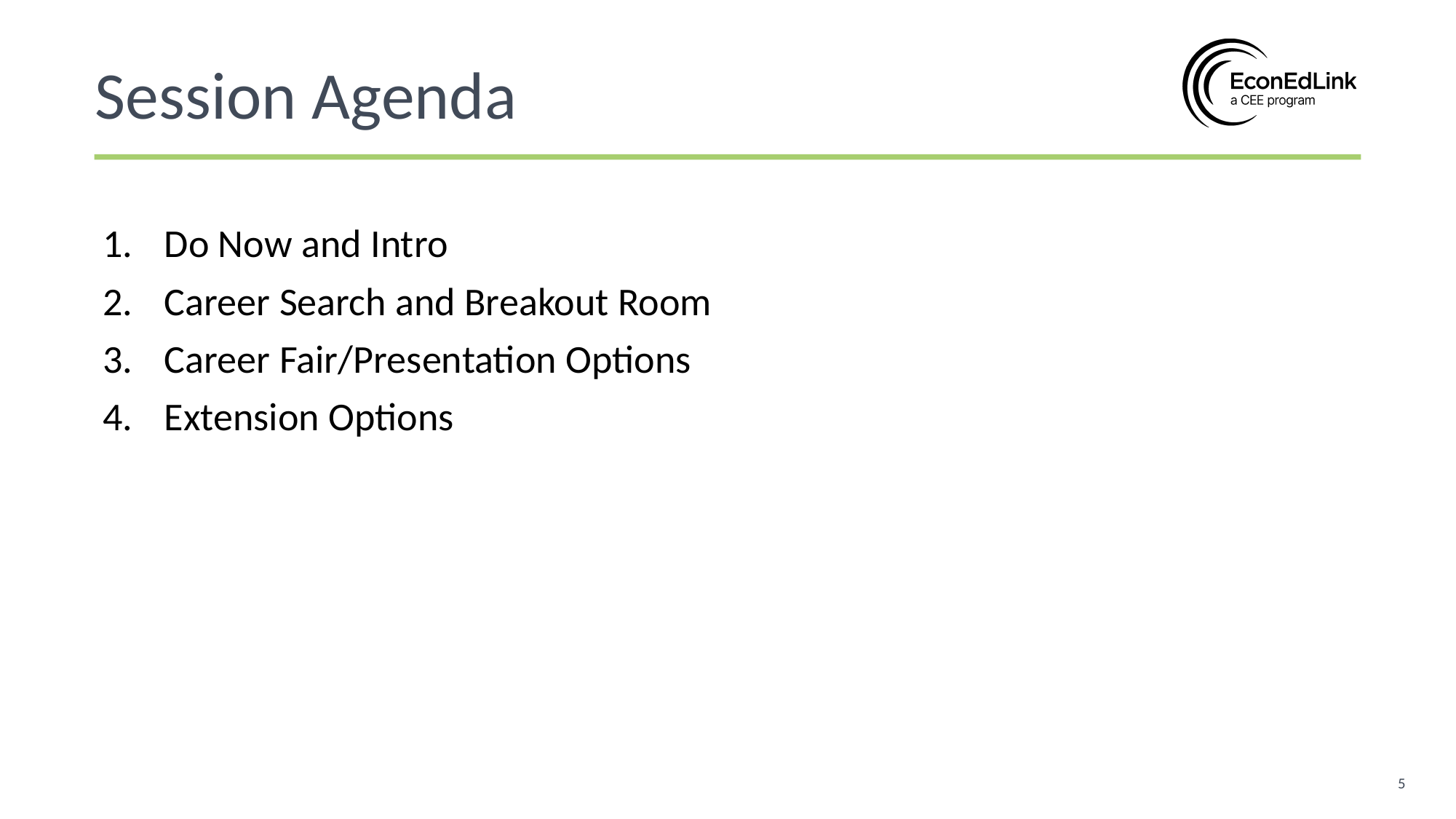

Session Agenda
Do Now and Intro
Career Search and Breakout Room
Career Fair/Presentation Options
Extension Options

5